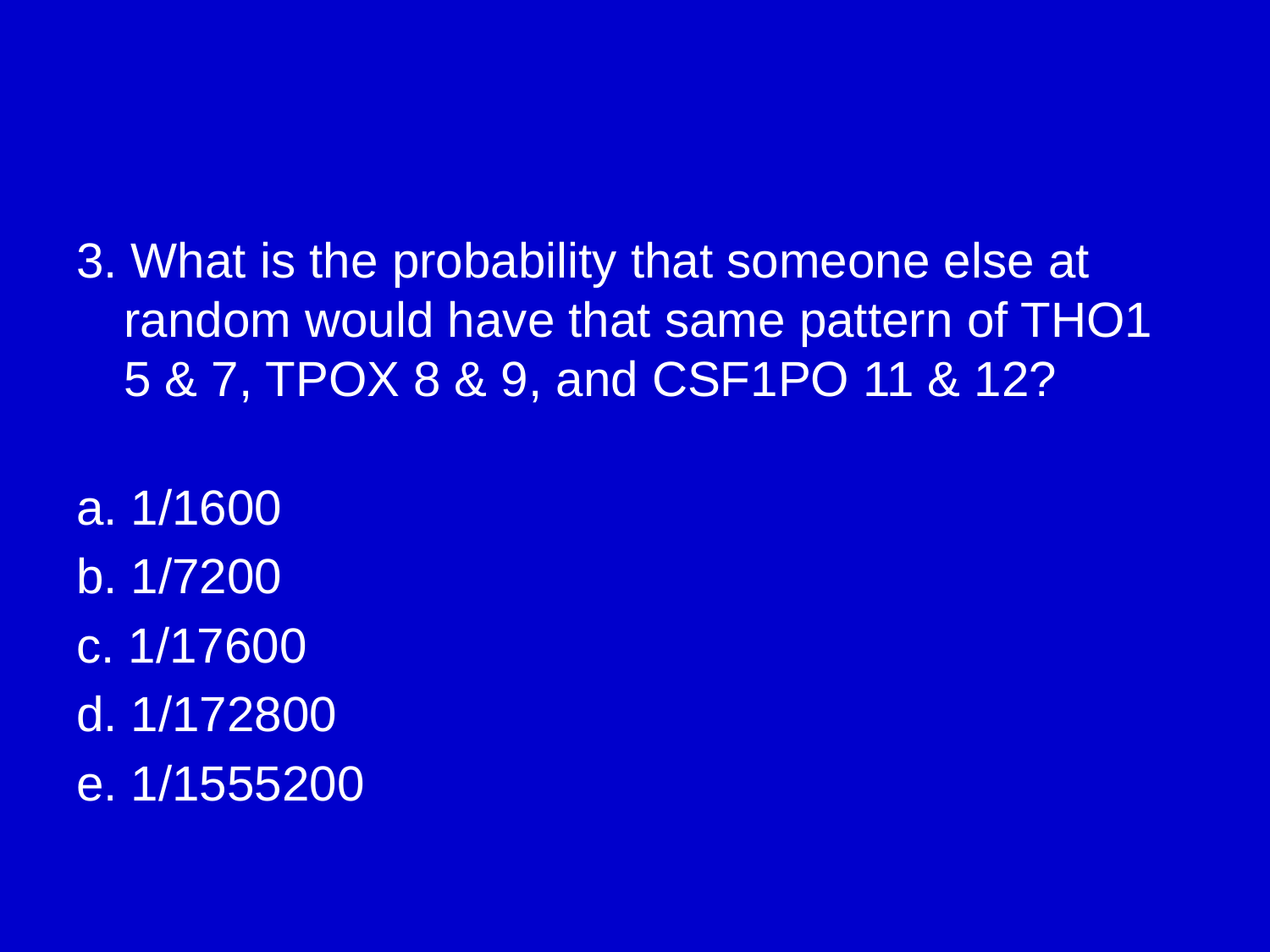

#
3. What is the probability that someone else at random would have that same pattern of THO1 5 & 7, TPOX 8 & 9, and CSF1PO 11 & 12?
a. 1/1600
b. 1/7200
c. 1/17600
d. 1/172800
e. 1/1555200